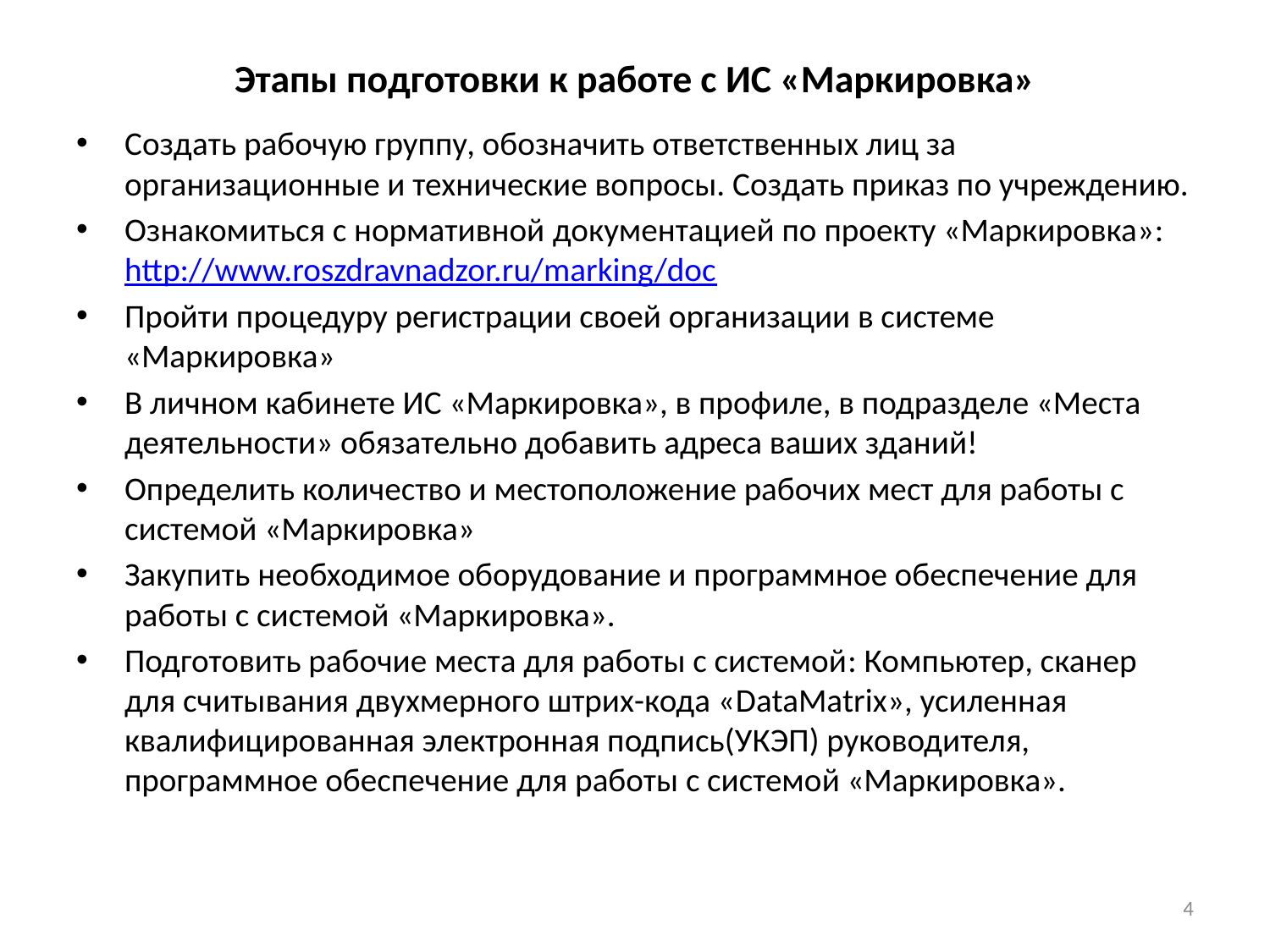

# Этапы подготовки к работе с ИС «Маркировка»
Создать рабочую группу, обозначить ответственных лиц за организационные и технические вопросы. Создать приказ по учреждению.
Ознакомиться с нормативной документацией по проекту «Маркировка»: http://www.roszdravnadzor.ru/marking/doc
Пройти процедуру регистрации своей организации в системе «Маркировка»
В личном кабинете ИС «Маркировка», в профиле, в подразделе «Места деятельности» обязательно добавить адреса ваших зданий!
Определить количество и местоположение рабочих мест для работы с системой «Маркировка»
Закупить необходимое оборудование и программное обеспечение для работы с системой «Маркировка».
Подготовить рабочие места для работы с системой: Компьютер, сканер для считывания двухмерного штрих-кода «DataMatrix», усиленная квалифицированная электронная подпись(УКЭП) руководителя, программное обеспечение для работы с системой «Маркировка».
4